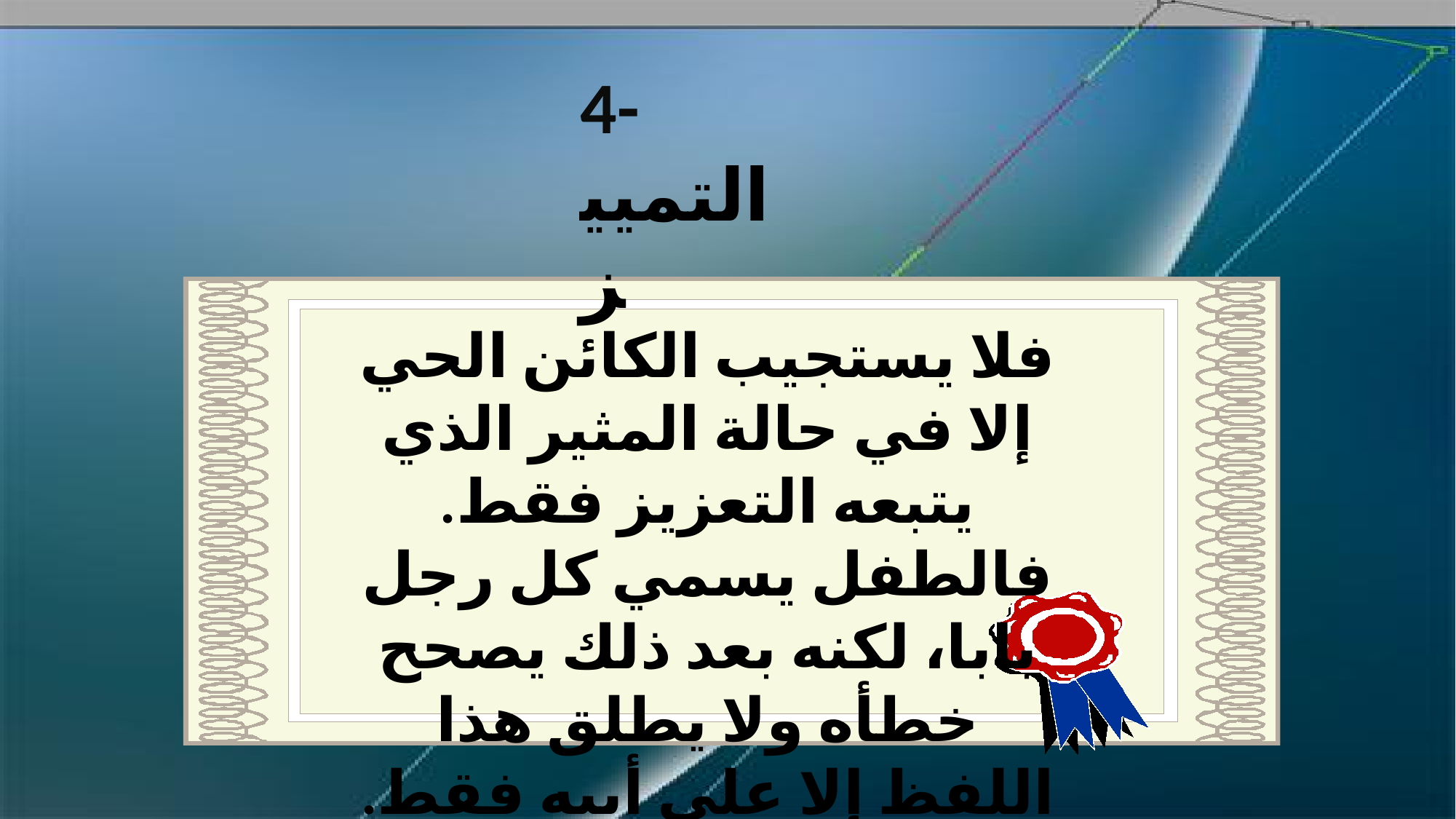

4- التمييز

فلا يستجيب الكائن الحي إلا في حالة المثير الذي يتبعه التعزيز فقط. فالطفل يسمي كل رجل بابا، لكنه بعد ذلك يصحح خطأه ولا يطلق هذا اللفظ إلا على أبيه فقط.